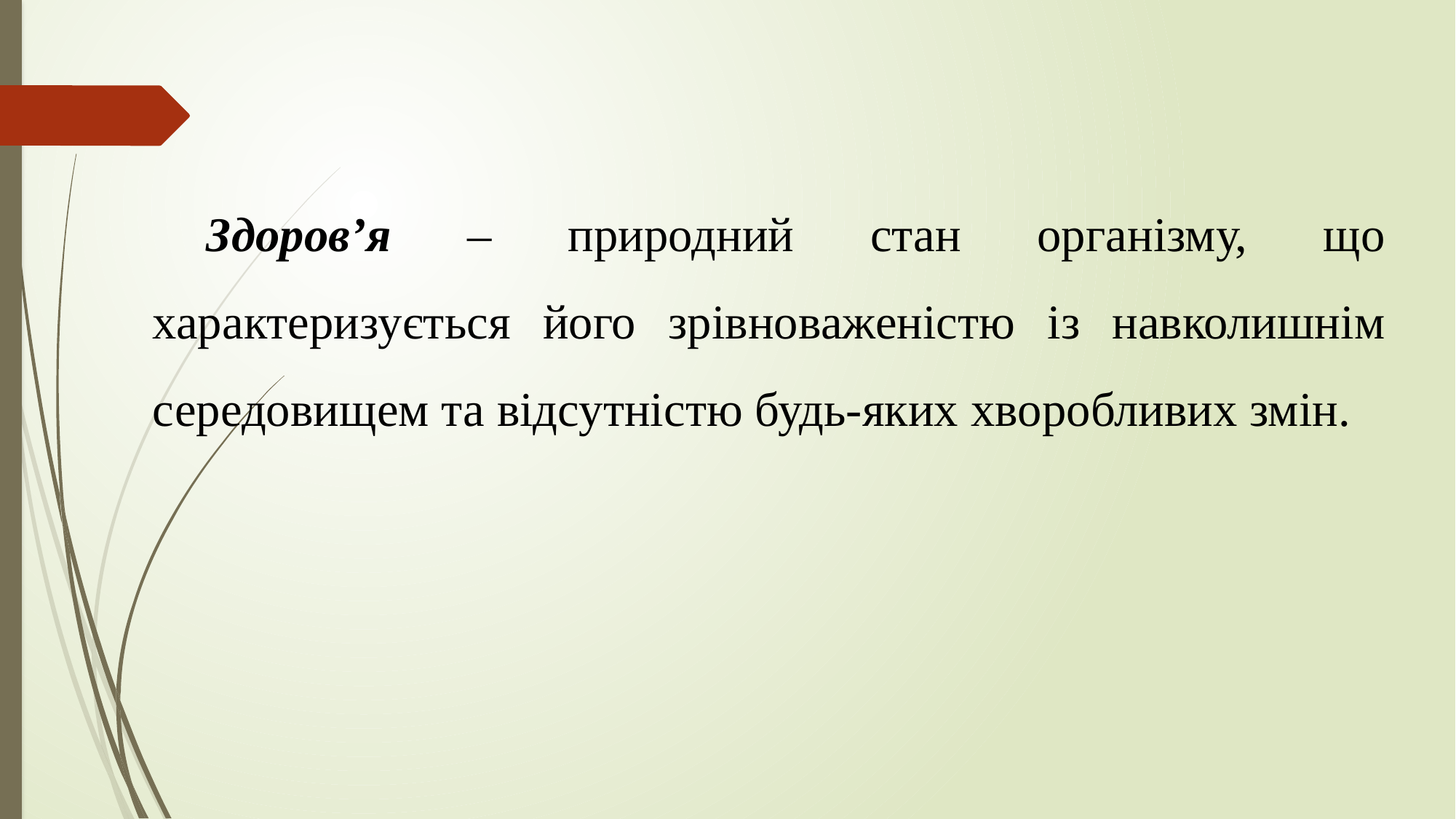

Здоров’я – природний стан організму, що характеризується його зрівноваженістю із навколишнім середовищем та відсутністю будь-яких хворобливих змін.